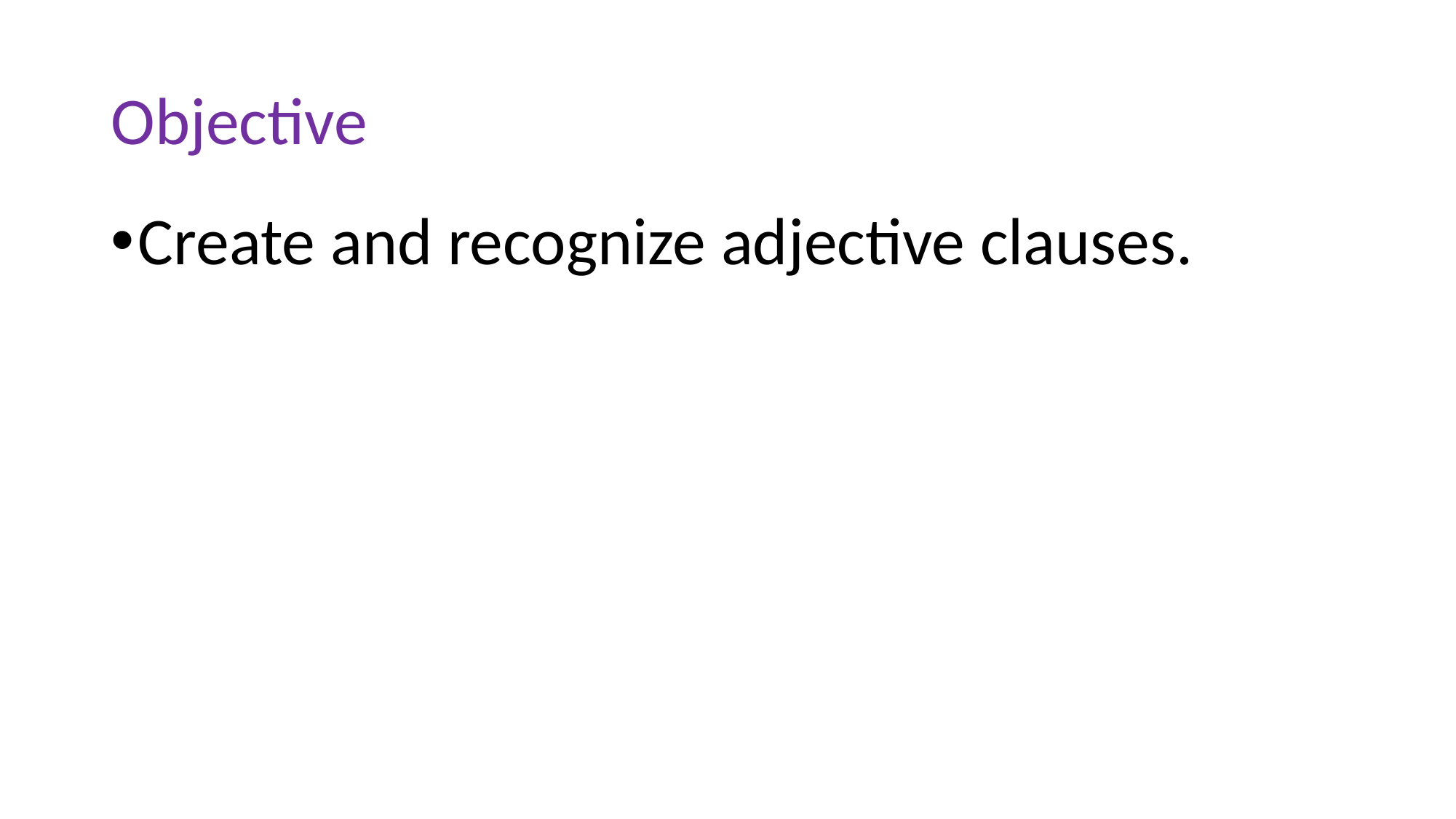

# Objective
Create and recognize adjective clauses.